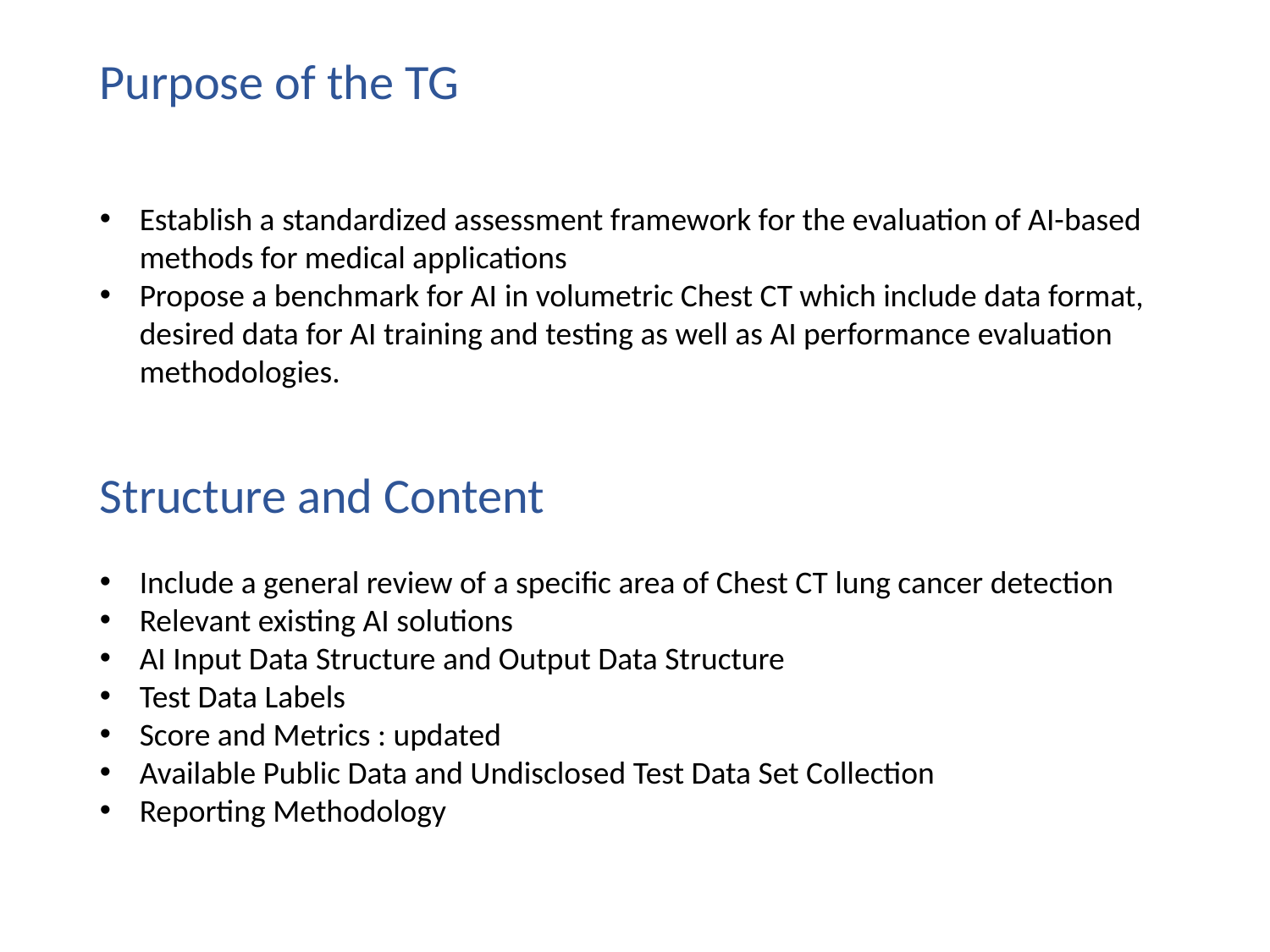

Purpose of the TG
Establish a standardized assessment framework for the evaluation of AI-based methods for medical applications
Propose a benchmark for AI in volumetric Chest CT which include data format, desired data for AI training and testing as well as AI performance evaluation methodologies.

Structure and Content
Include a general review of a specific area of Chest CT lung cancer detection
Relevant existing AI solutions
AI Input Data Structure and Output Data Structure
Test Data Labels
Score and Metrics : updated
Available Public Data and Undisclosed Test Data Set Collection
Reporting Methodology